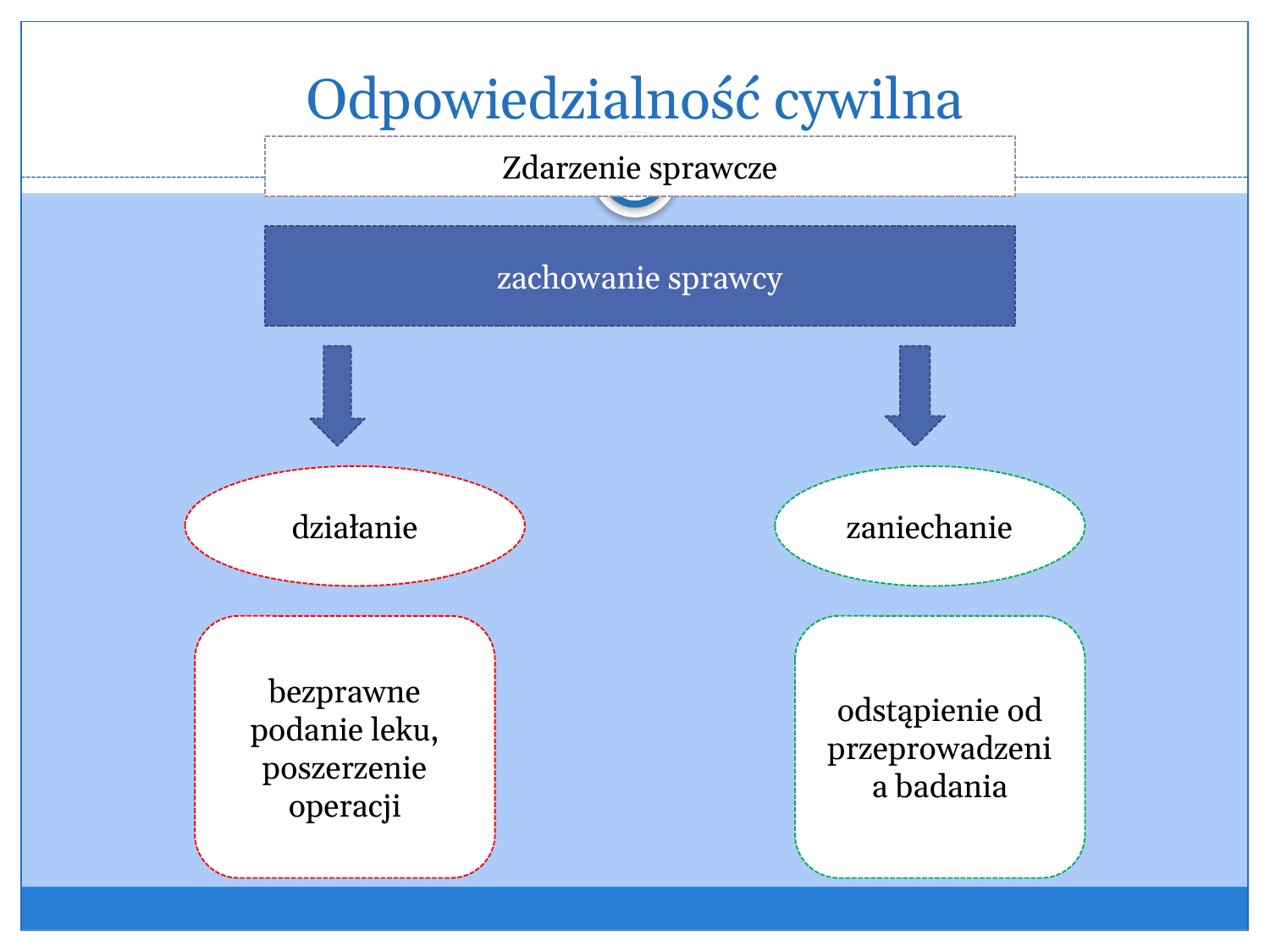

# Odpowiedzialność cywilna

Zdarzenie sprawcze
zachowanie sprawcy

działanie
zaniechanie
bezprawne podanie leku,
poszerzenie operacji
odstąpienie od przeprowadzenia badania